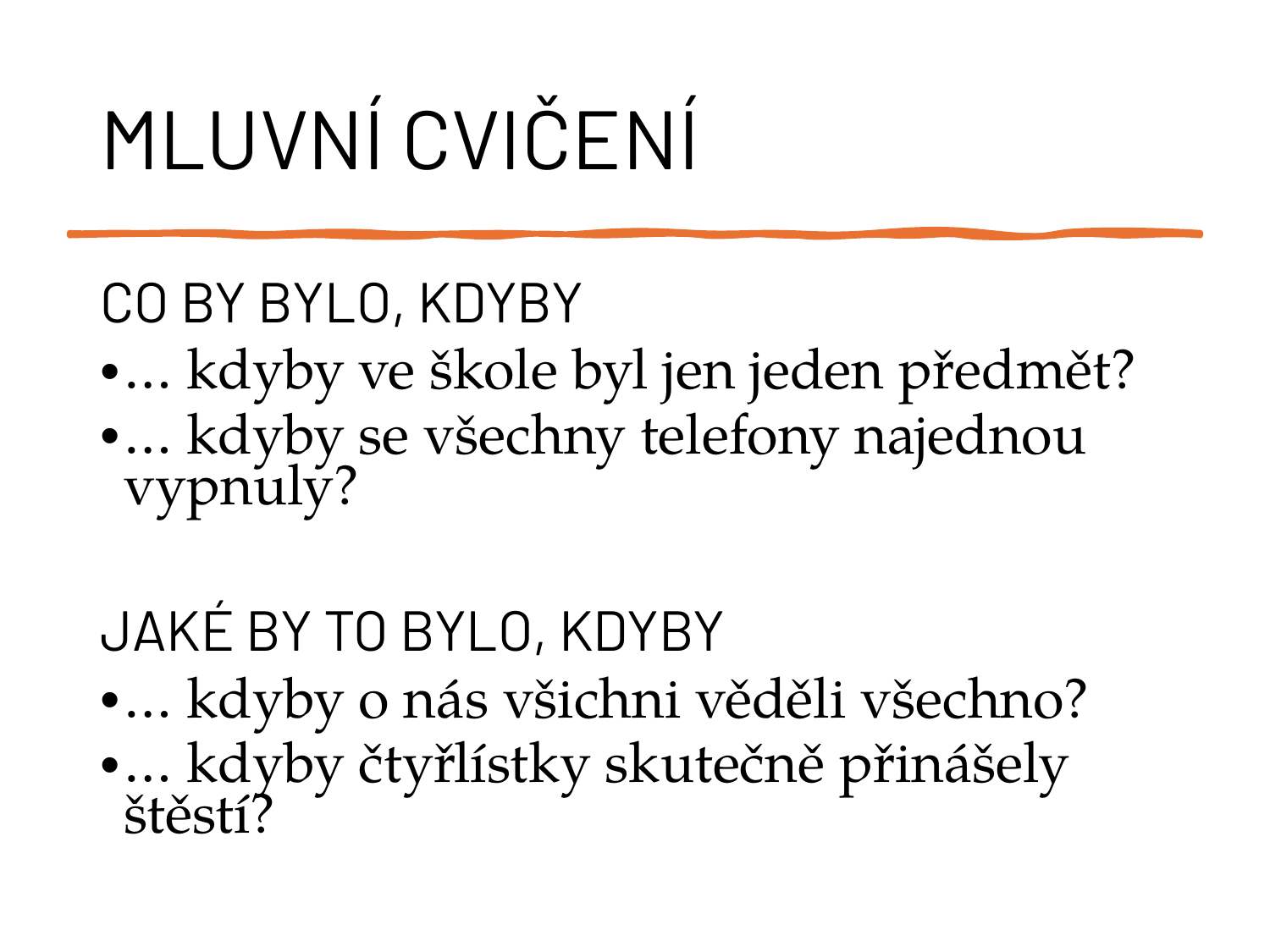

# MLUVNÍ CVIČENÍ

CO BY BYLO, KDYBY
… kdyby ve škole byl jen jeden předmět?
… kdyby se všechny telefony najednou vypnuly?

JAKÉ BY TO BYLO, KDYBY
… kdyby o nás všichni věděli všechno?
… kdyby čtyřlístky skutečně přinášely štěstí?